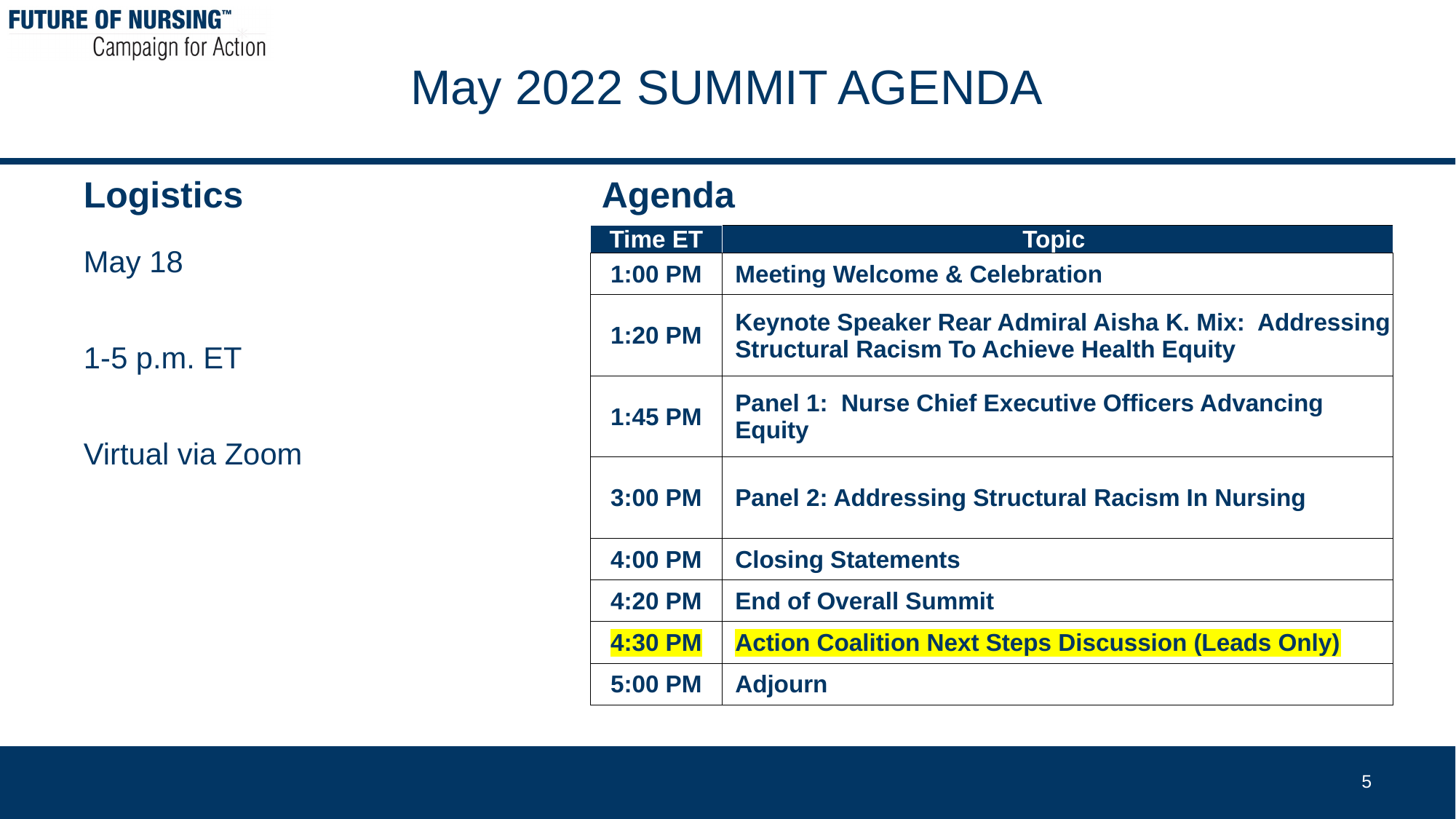

# May 2022 SUMMIT AGENDA
Logistics
Agenda
| Time ET | Topic |
| --- | --- |
| 1:00 PM | Meeting Welcome & Celebration |
| 1:20 PM | Keynote Speaker Rear Admiral Aisha K. Mix: Addressing Structural Racism To Achieve Health Equity |
| 1:45 PM | Panel 1: Nurse Chief Executive Officers Advancing Equity |
| 3:00 PM | Panel 2: Addressing Structural Racism In Nursing |
| 4:00 PM | Closing Statements |
| 4:20 PM | End of Overall Summit |
| 4:30 PM | Action Coalition Next Steps Discussion (Leads Only) |
| 5:00 PM | Adjourn |
May 18

1-5 p.m. ET

Virtual via Zoom
5